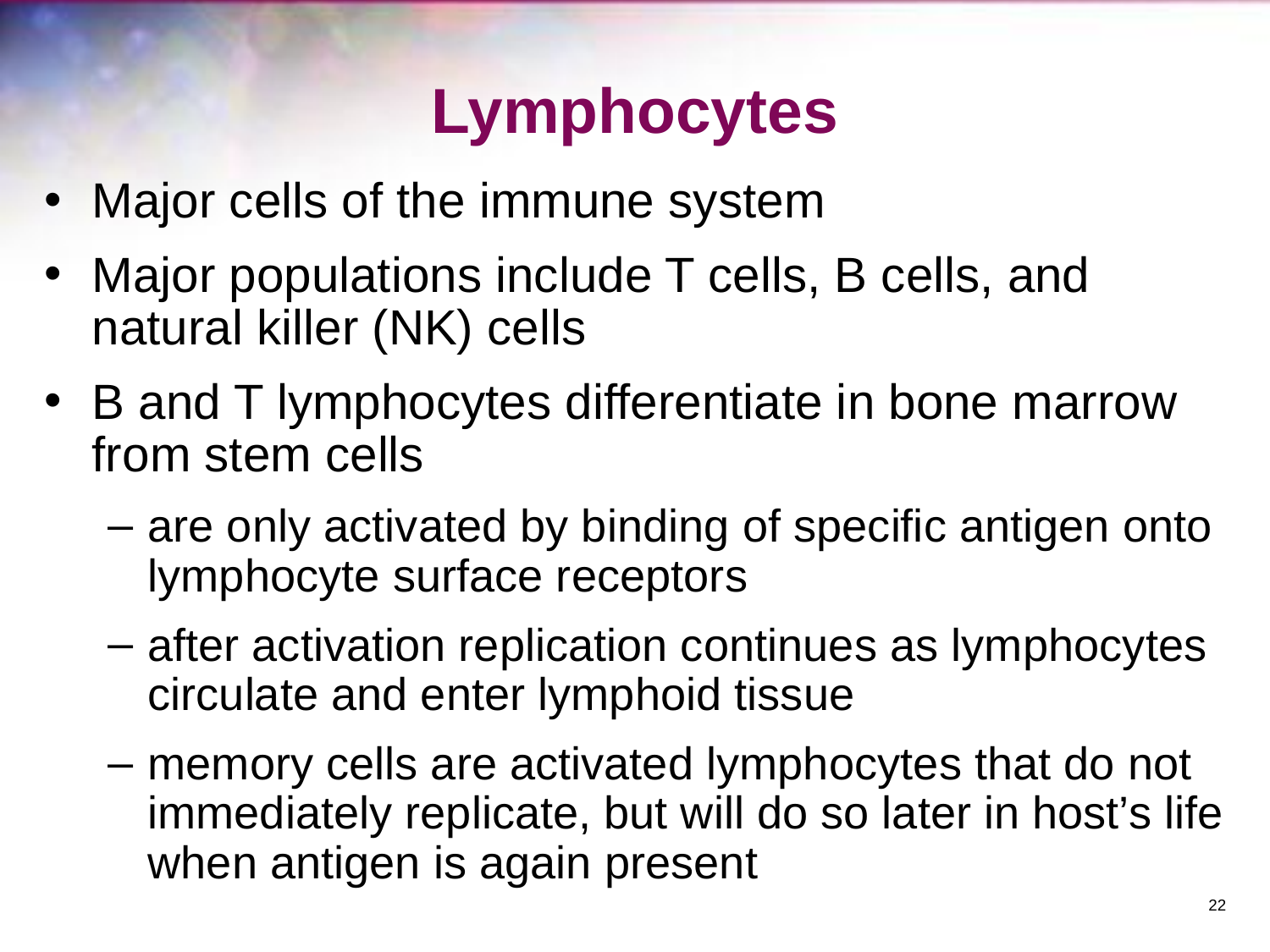

# Lymphocytes
Major cells of the immune system
Major populations include T cells, B cells, and natural killer (NK) cells
B and T lymphocytes differentiate in bone marrow from stem cells
are only activated by binding of specific antigen onto lymphocyte surface receptors
after activation replication continues as lymphocytes circulate and enter lymphoid tissue
memory cells are activated lymphocytes that do not immediately replicate, but will do so later in host’s life when antigen is again present
22